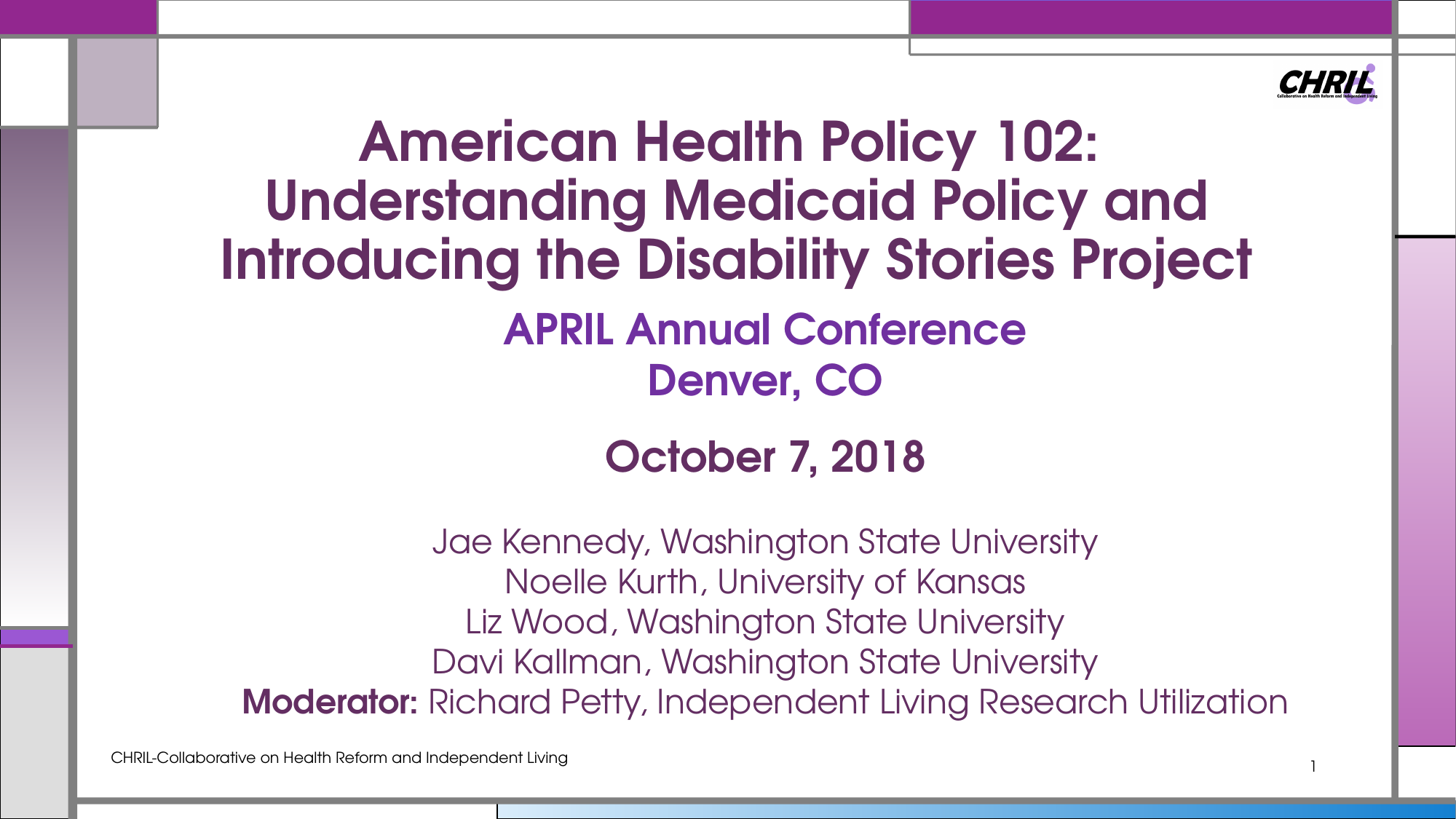

# American Health Policy 102: Understanding Medicaid Policy and Introducing the Disability Stories Project
APRIL Annual Conference
Denver, CO

October 7, 2018

Jae Kennedy, Washington State University
Noelle Kurth, University of Kansas
Liz Wood, Washington State University
Davi Kallman, Washington State University
Moderator: Richard Petty, Independent Living Research Utilization
CHRIL-Collaborative on Health Reform and Independent Living
1